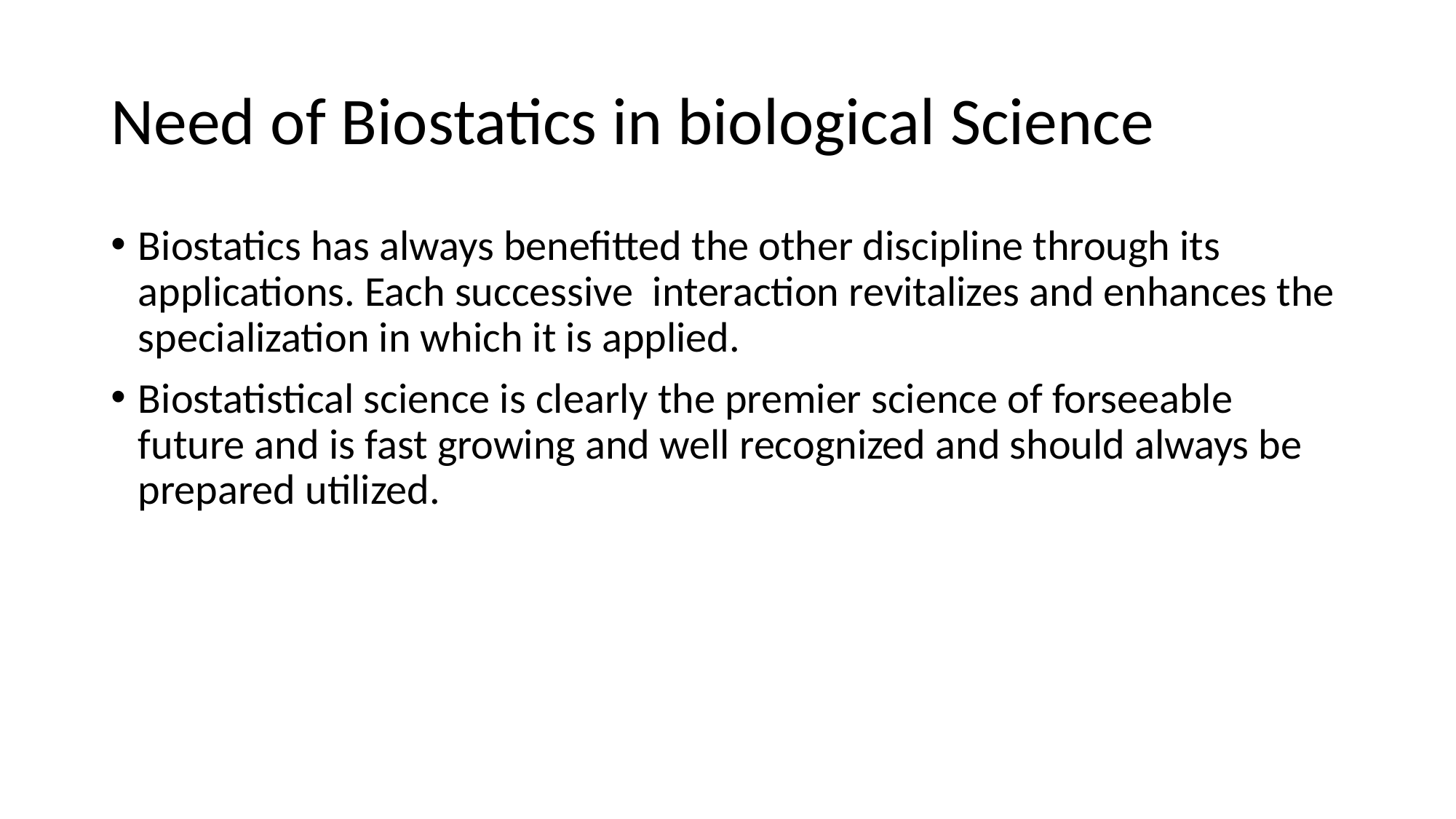

# Need of Biostatics in biological Science
Biostatics has always benefitted the other discipline through its applications. Each successive  interaction revitalizes and enhances the specialization in which it is applied.
Biostatistical science is clearly the premier science of forseeable future and is fast growing and well recognized and should always be prepared utilized.